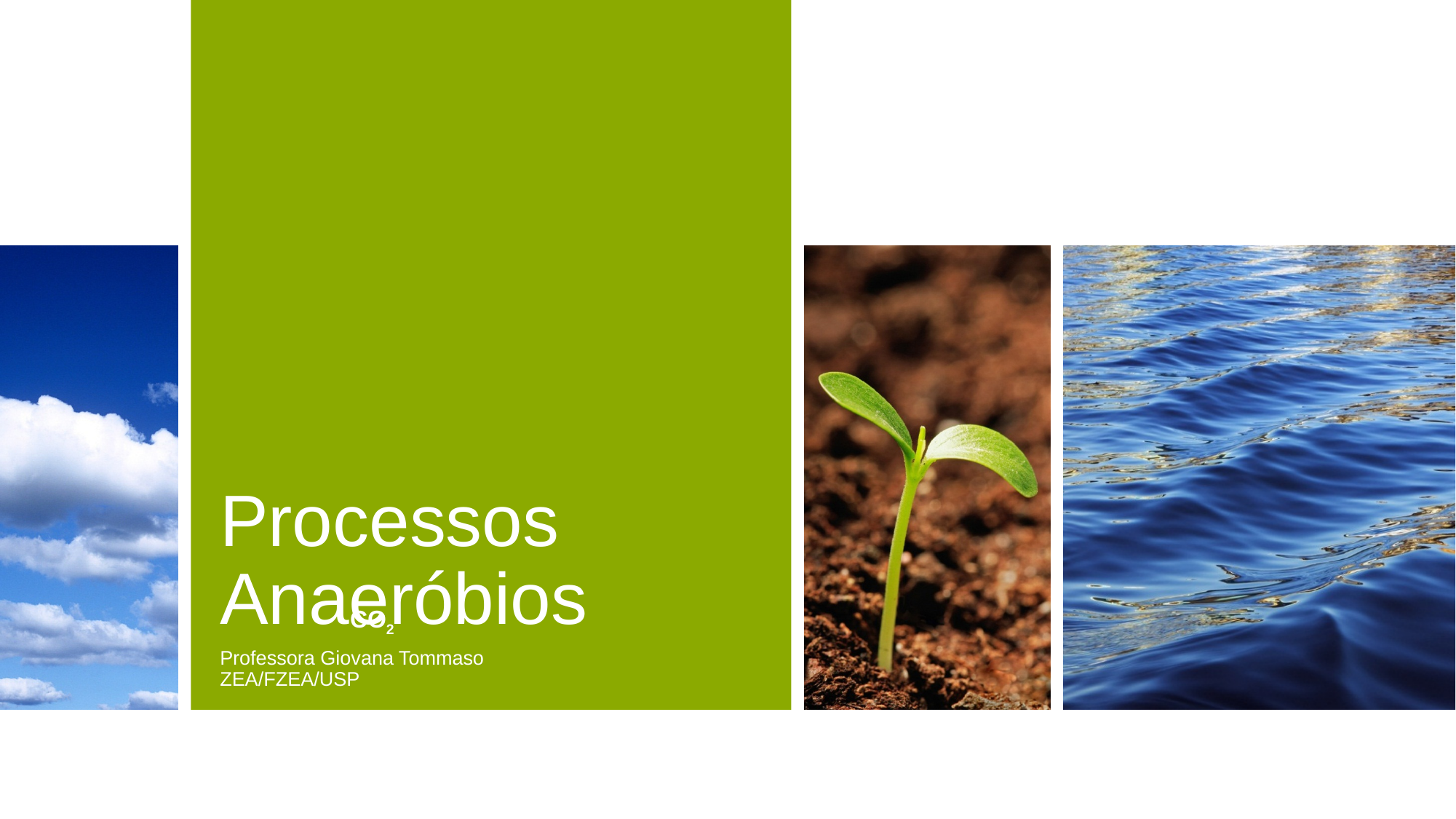

# Processos Anaeróbios
CO2
Professora Giovana Tommaso
ZEA/FZEA/USP